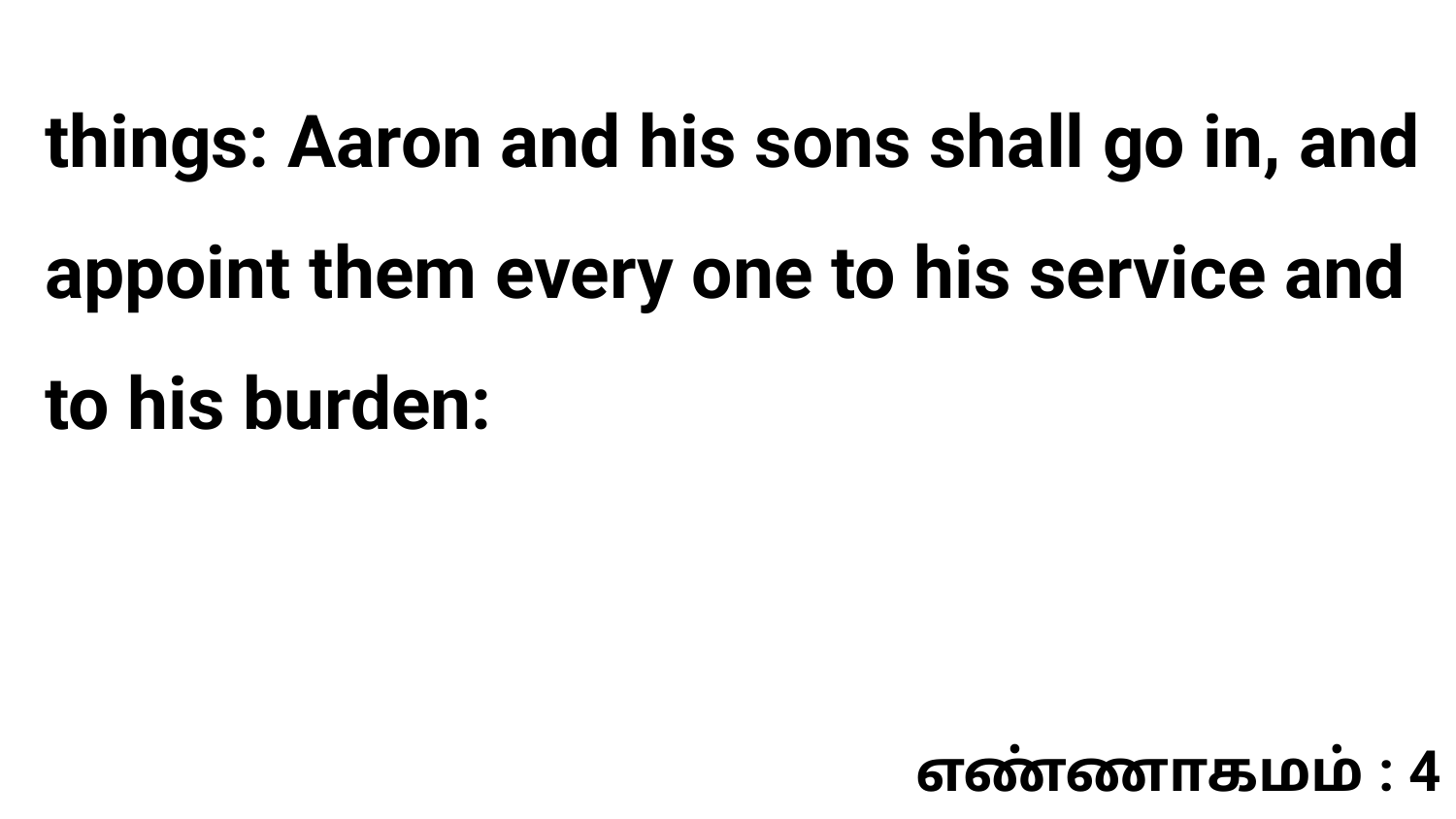

things: Aaron and his sons shall go in, and appoint them every one to his service and to his burden:
எண்ணாகமம் : 4